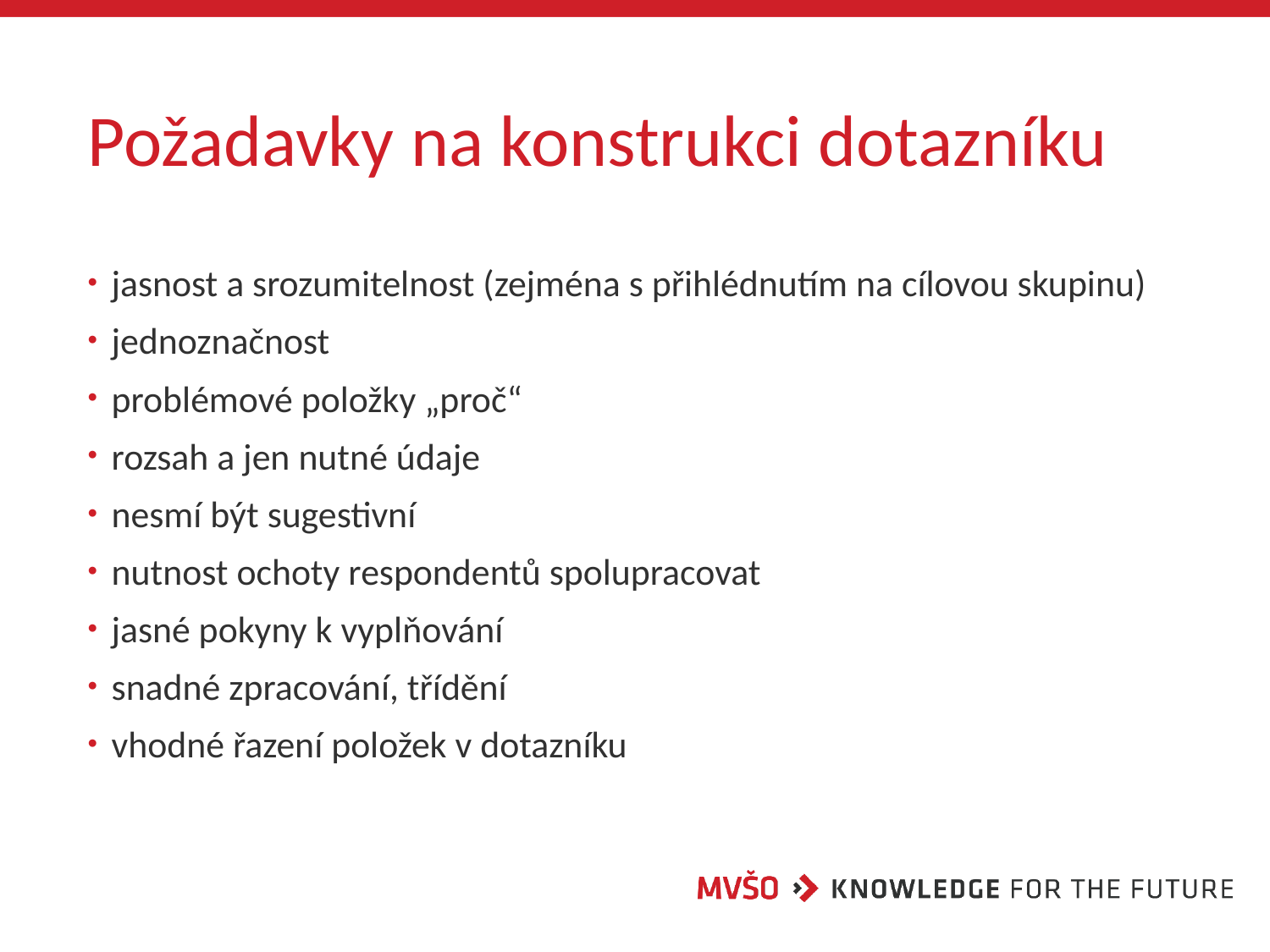

# Požadavky na konstrukci dotazníku
jasnost a srozumitelnost (zejména s přihlédnutím na cílovou skupinu)
jednoznačnost
problémové položky „proč“
rozsah a jen nutné údaje
nesmí být sugestivní
nutnost ochoty respondentů spolupracovat
jasné pokyny k vyplňování
snadné zpracování, třídění
vhodné řazení položek v dotazníku